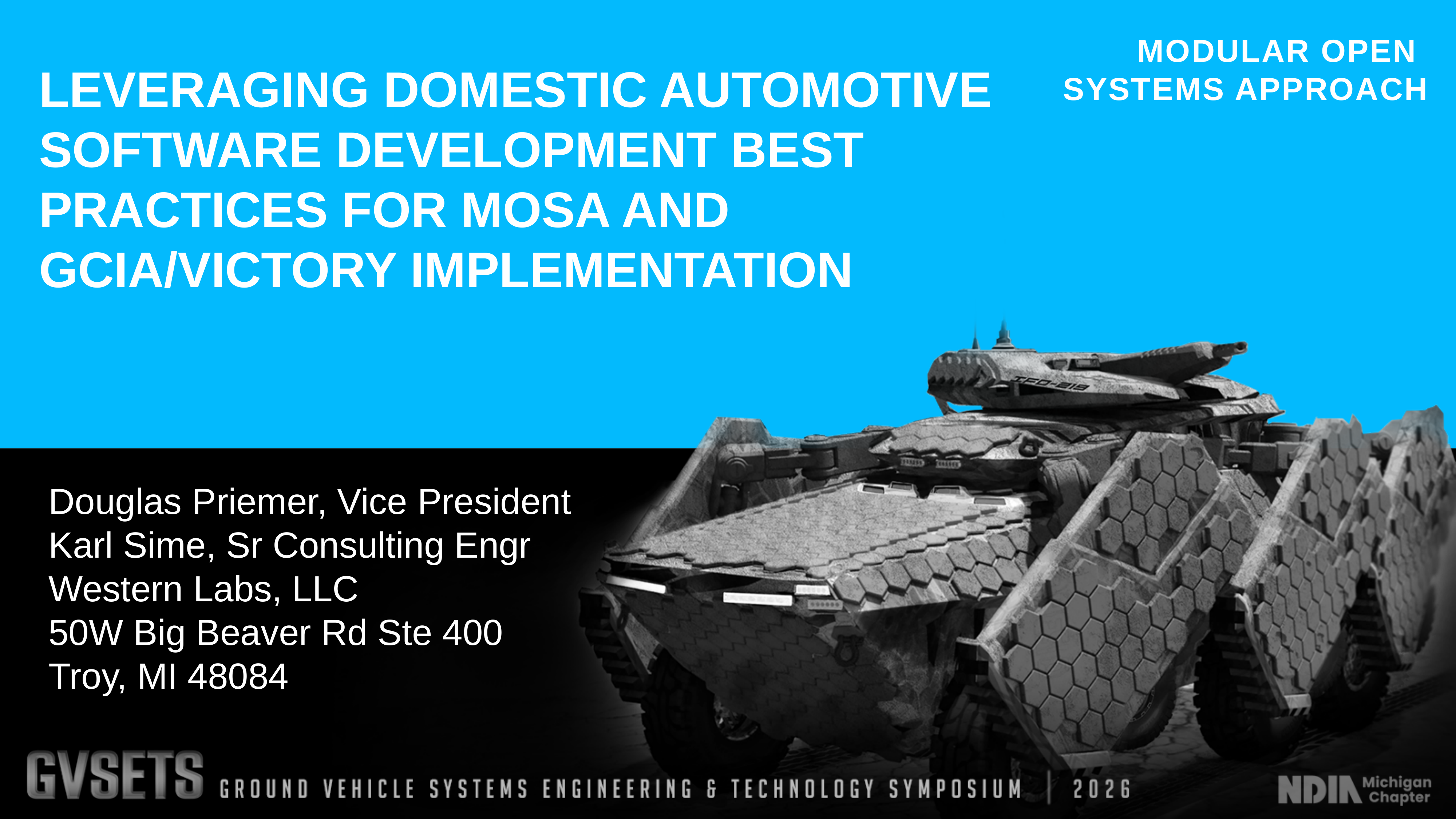

LEVERAGING DOMESTIC AUTOMOTIVE SOFTWARE DEVELOPMENT BEST PRACTICES FOR MOSA AND GCIA/VICTORY IMPLEMENTATION
Douglas Priemer, Vice President
Karl Sime, Sr Consulting Engr
Western Labs, LLC
50W Big Beaver Rd Ste 400
Troy, MI 48084